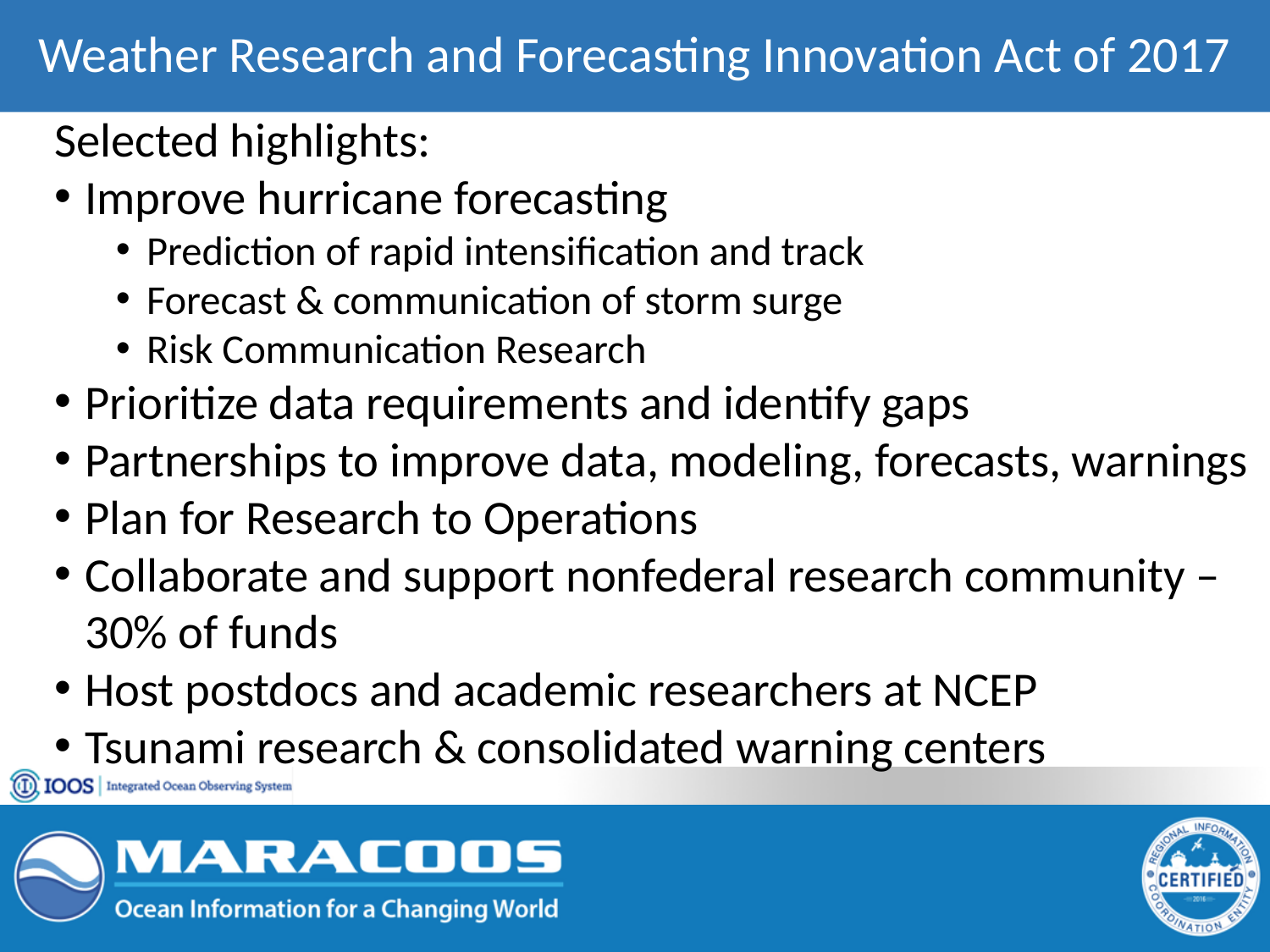

# Weather Research and Forecasting Innovation Act of 2017
Selected highlights:
Improve hurricane forecasting
Prediction of rapid intensification and track
Forecast & communication of storm surge
Risk Communication Research
Prioritize data requirements and identify gaps
Partnerships to improve data, modeling, forecasts, warnings
Plan for Research to Operations
Collaborate and support nonfederal research community – 30% of funds
Host postdocs and academic researchers at NCEP
Tsunami research & consolidated warning centers